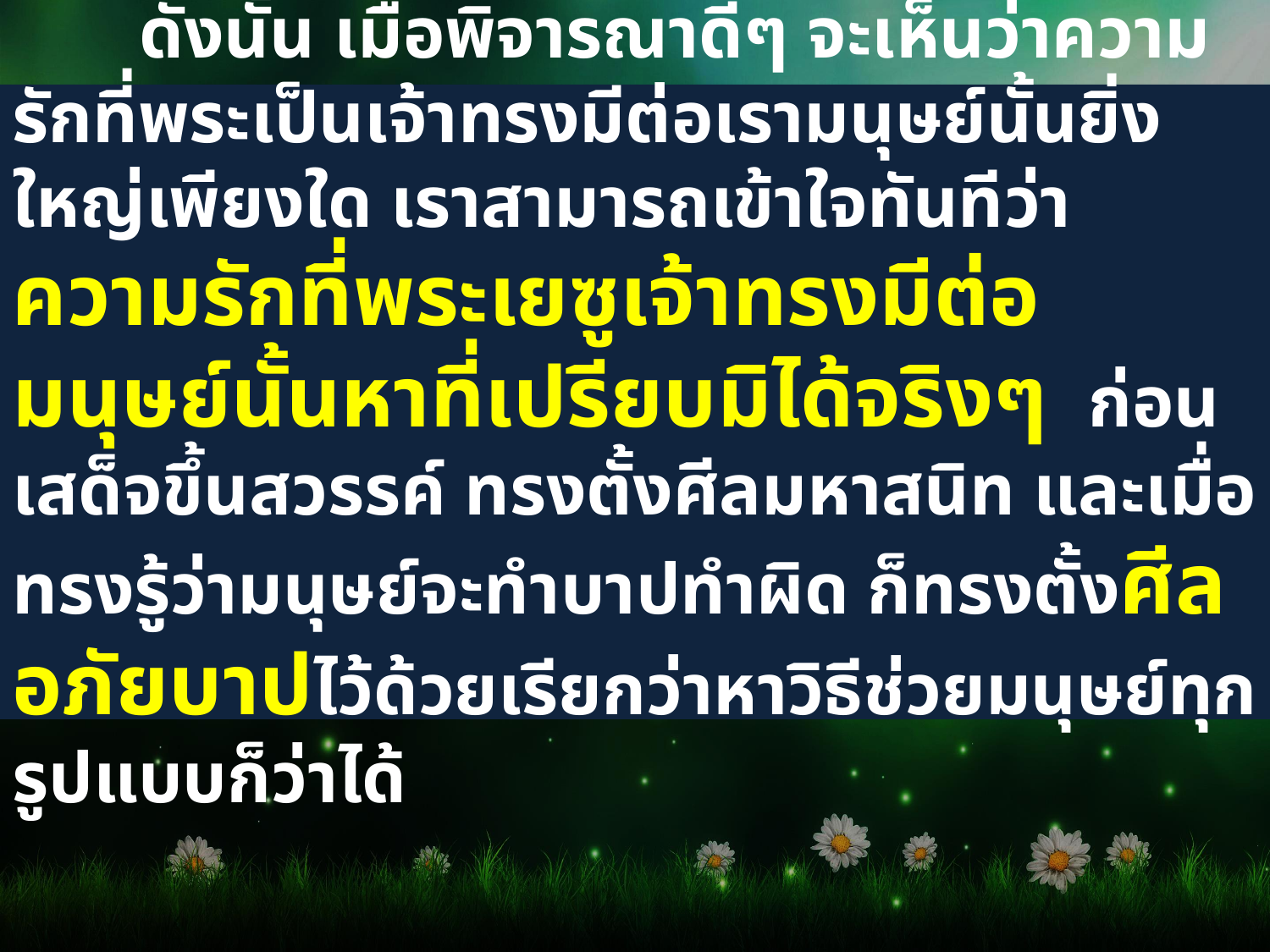

ดังนั้น เมื่อพิจารณาดีๆ จะเห็นว่าความรักที่พระเป็นเจ้าทรงมีต่อเรามนุษย์นั้นยิ่งใหญ่เพียงใด เราสามารถเข้าใจทันทีว่า ความรักที่พระเยซูเจ้าทรงมีต่อมนุษย์นั้นหาที่เปรียบมิได้จริงๆ  ก่อนเสด็จขึ้นสวรรค์ ทรงตั้งศีลมหาสนิท และเมื่อทรงรู้ว่ามนุษย์จะทำบาปทำผิด ก็ทรงตั้งศีลอภัยบาปไว้ด้วยเรียกว่าหาวิธีช่วยมนุษย์ทุกรูปแบบก็ว่าได้